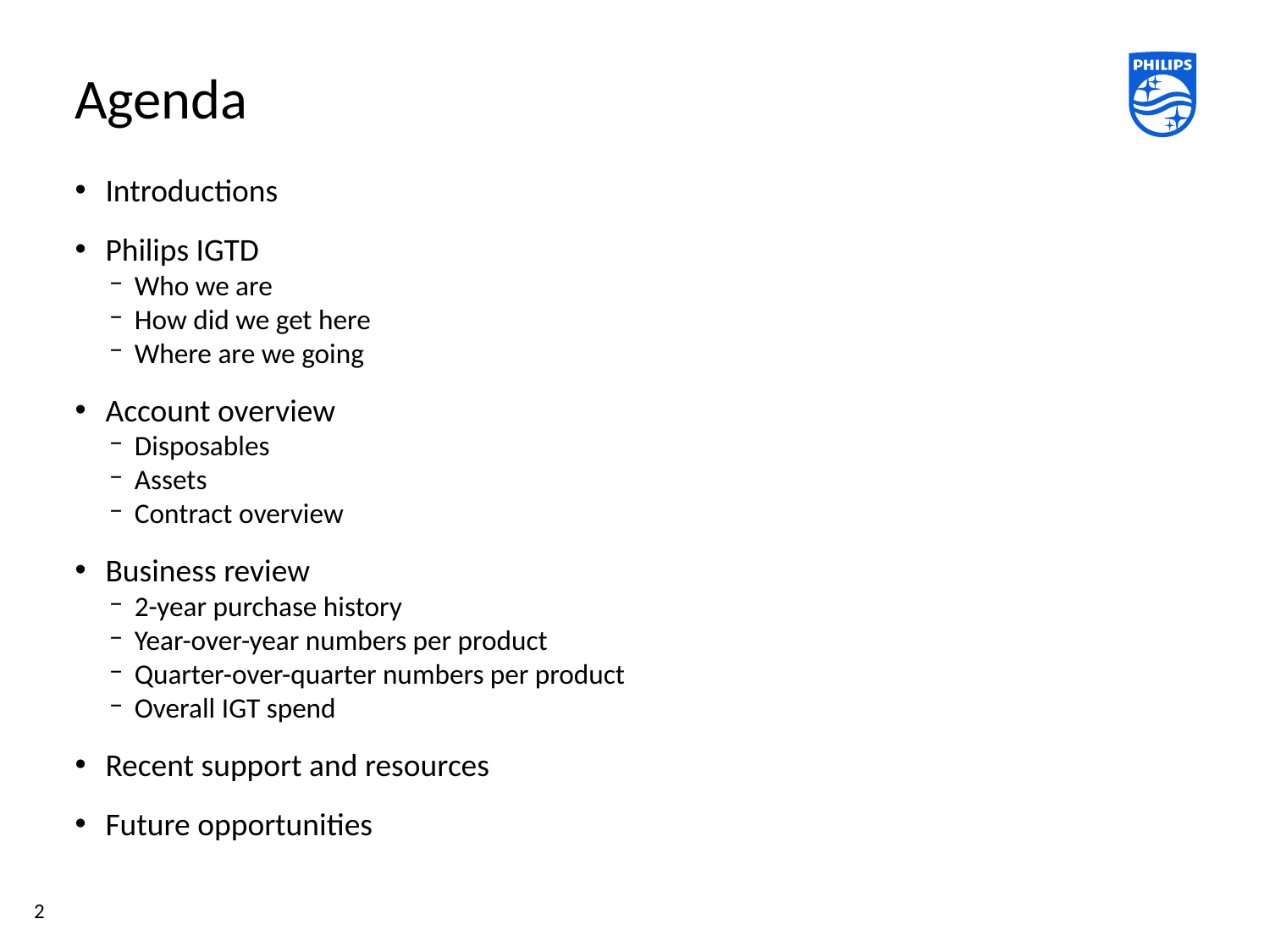

# Agenda
Introductions

Philips IGTD
Who we are
How did we get here
Where are we going

Account overview
Disposables
Assets
Contract overview

Business review
2-year purchase history
Year-over-year numbers per product
Quarter-over-quarter numbers per product
Overall IGT spend

Recent support and resources

Future opportunities

2